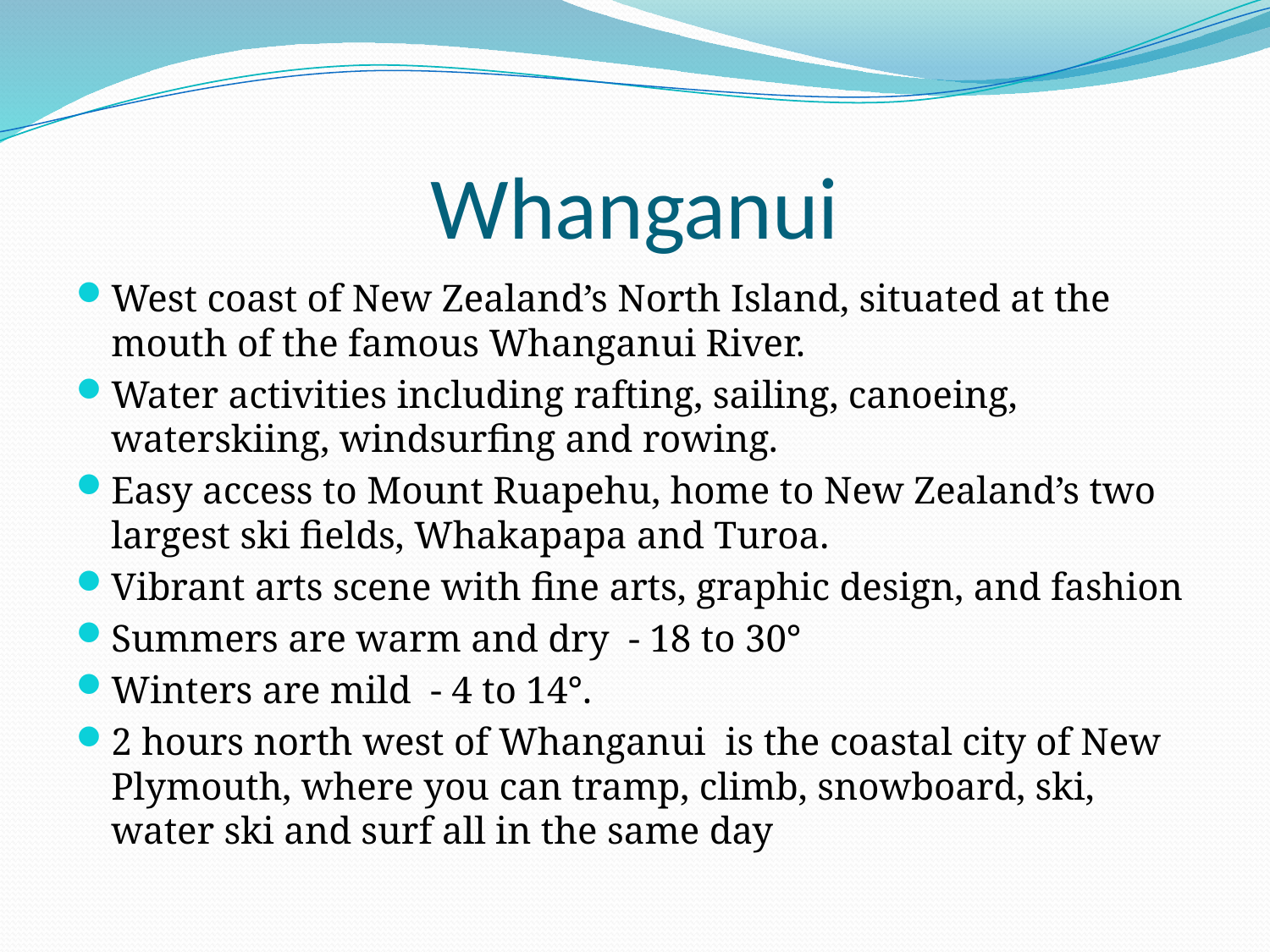

# Whanganui
West coast of New Zealand’s North Island, situated at the mouth of the famous Whanganui River.
Water activities including rafting, sailing, canoeing, waterskiing, windsurfing and rowing.
Easy access to Mount Ruapehu, home to New Zealand’s two largest ski fields, Whakapapa and Turoa.
Vibrant arts scene with fine arts, graphic design, and fashion
Summers are warm and dry  - 18 to 30°
Winters are mild  - 4 to 14°.
2 hours north west of Whanganui  is the coastal city of New Plymouth, where you can tramp, climb, snowboard, ski, water ski and surf all in the same day